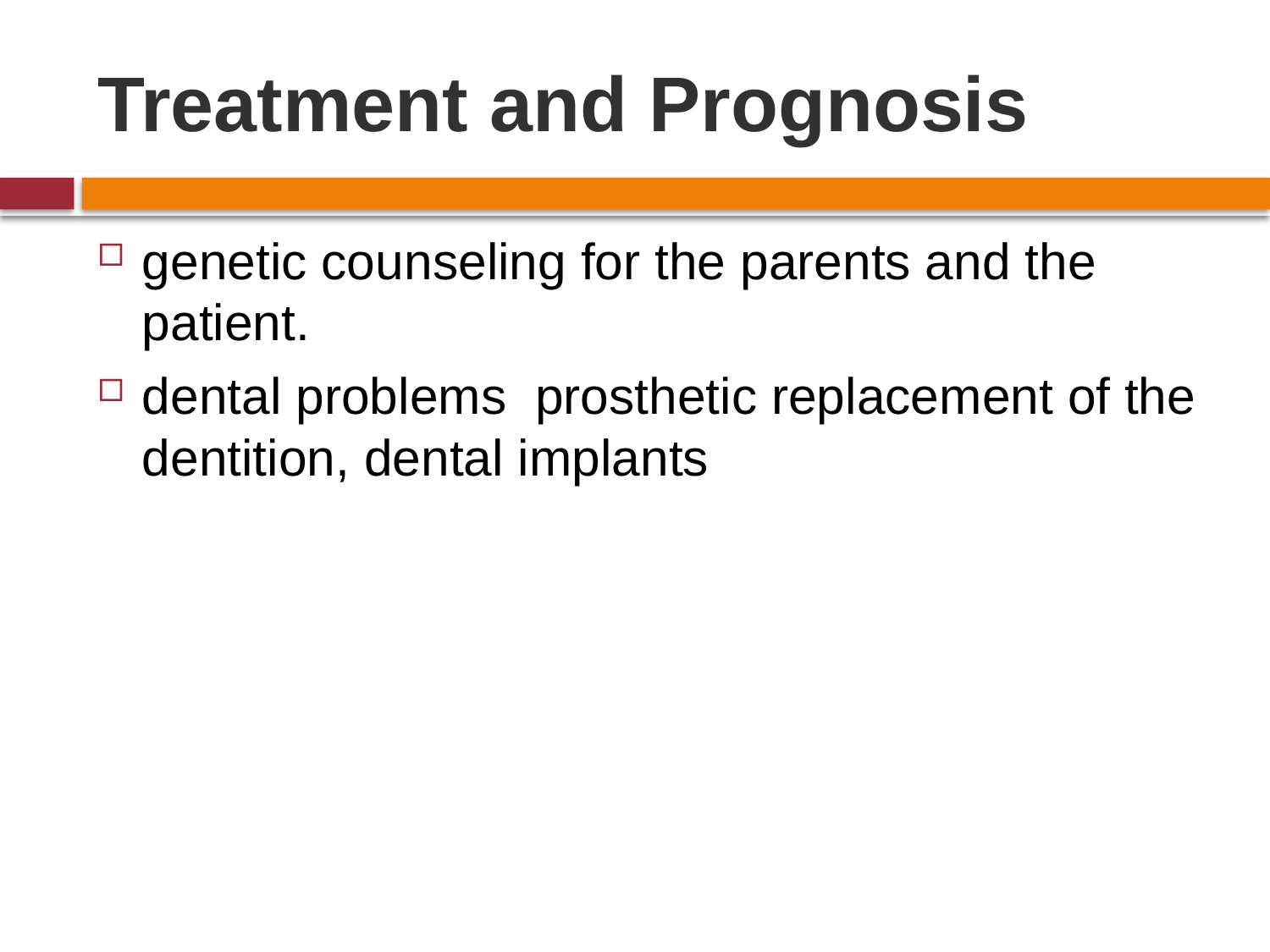

# Treatment and Prognosis
genetic counseling for the parents and the patient.
dental problems  prosthetic replacement of the dentition, dental implants